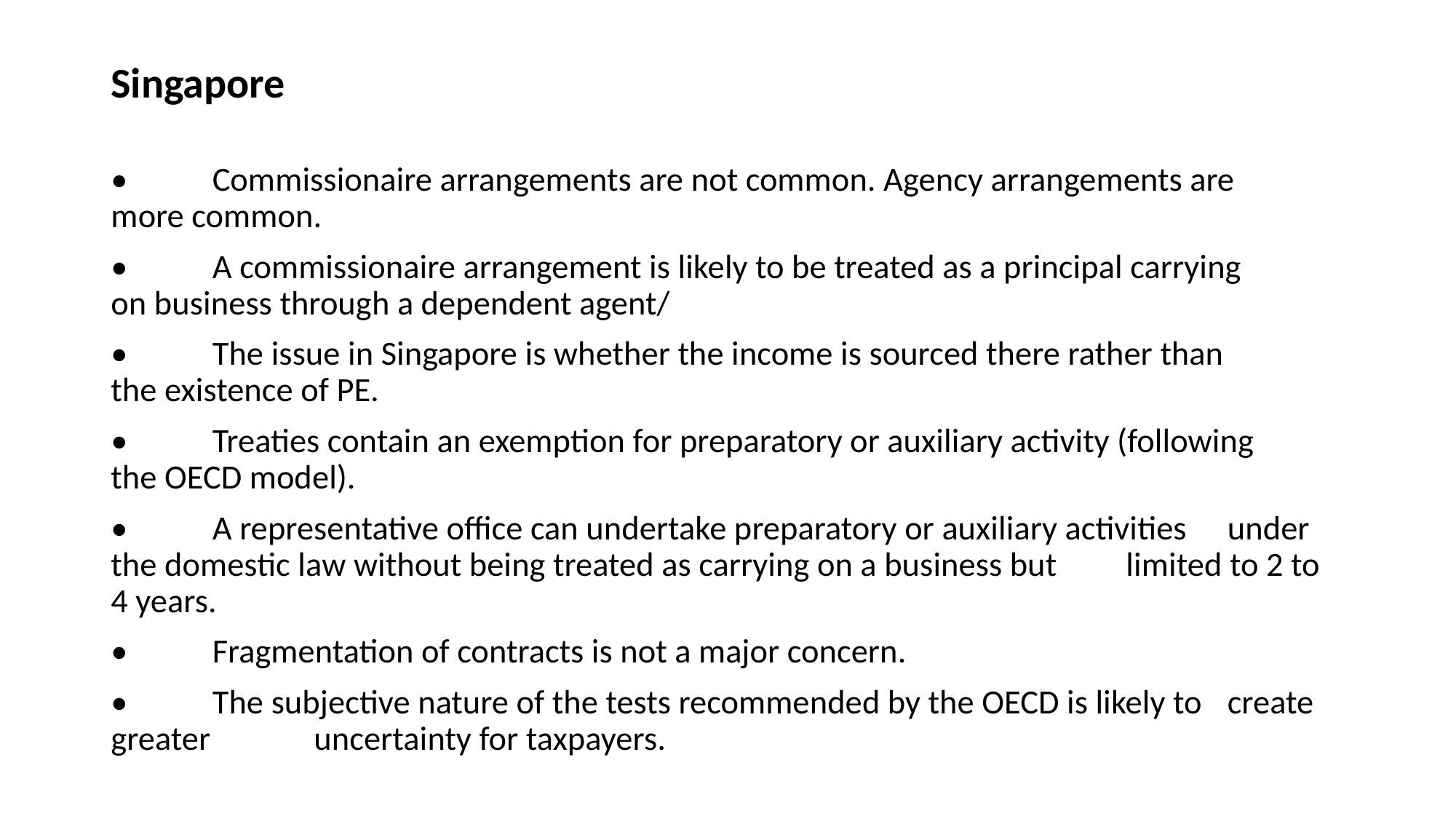

Singapore
•	Commissionaire arrangements are not common. Agency arrangements are 	more common.
•	A commissionaire arrangement is likely to be treated as a principal carrying 	on business through a dependent agent/
•	The issue in Singapore is whether the income is sourced there rather than 	the existence of PE.
•	Treaties contain an exemption for preparatory or auxiliary activity (following 	the OECD model).
•	A representative office can undertake preparatory or auxiliary activities 	under the domestic law without being treated as carrying on a business but 	limited to 2 to 4 years.
•	Fragmentation of contracts is not a major concern.
•	The subjective nature of the tests recommended by the OECD is likely to 	create greater 	uncertainty for taxpayers.